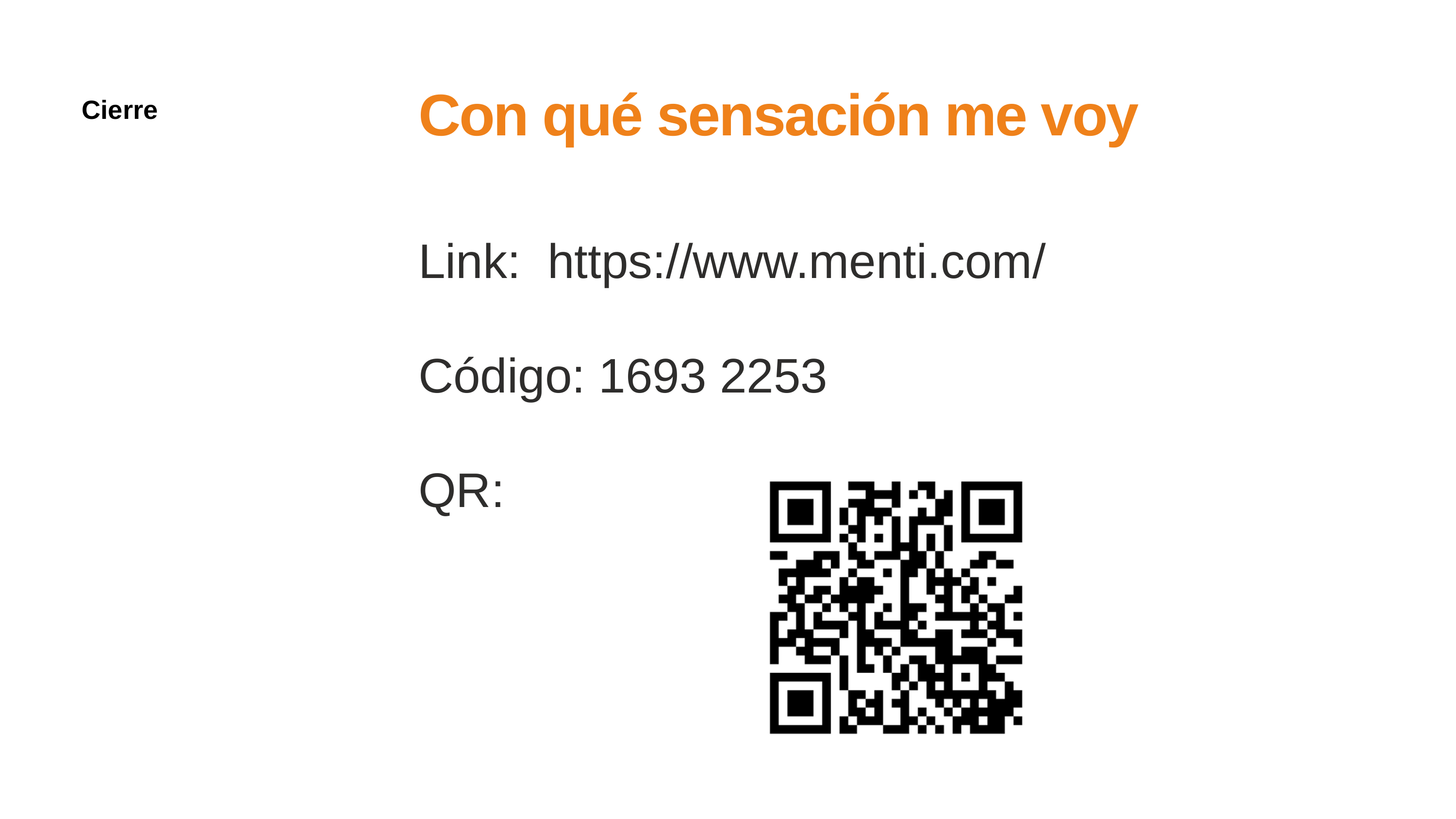

Con qué sensación me voy
Cierre
Link:  https://www.menti.com/

Código: 1693 2253

QR: